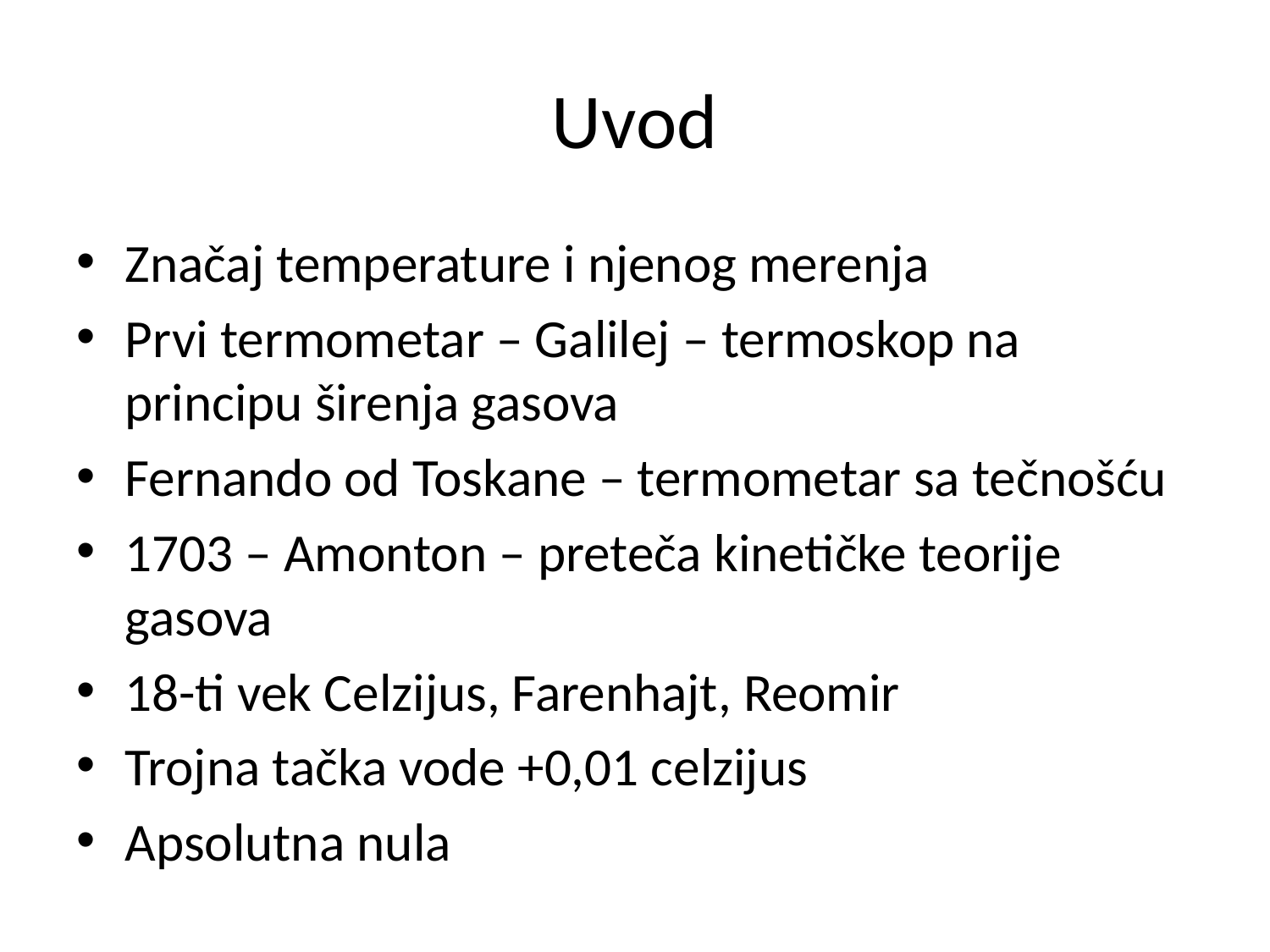

# Uvod
Značaj temperature i njenog merenja
Prvi termometar – Galilej – termoskop na principu širenja gasova
Fernando od Toskane – termometar sa tečnošću
1703 – Amonton – preteča kinetičke teorije gasova
18-ti vek Celzijus, Farenhajt, Reomir
Trojna tačka vode +0,01 celzijus
Apsolutna nula